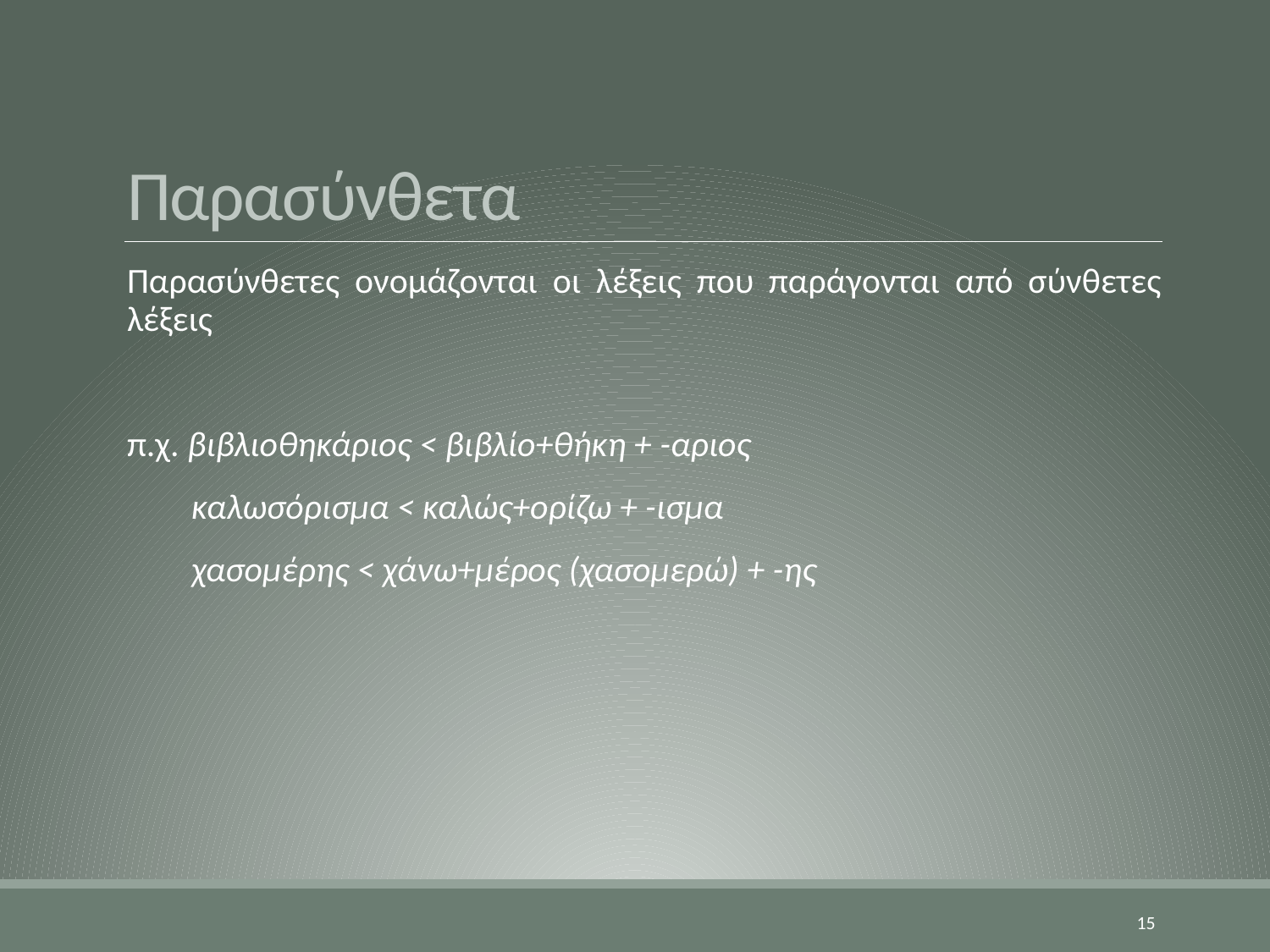

# Παρασύνθετα
Παρασύνθετες ονομάζονται οι λέξεις που παράγονται από σύνθετες λέξεις

π.χ. βιβλιοθηκάριος < βιβλίο+θήκη + -αριος
        καλωσόρισμα < καλώς+ορίζω + -ισμα
        χασομέρης < χάνω+μέρος (χασομερώ) + -ης

15